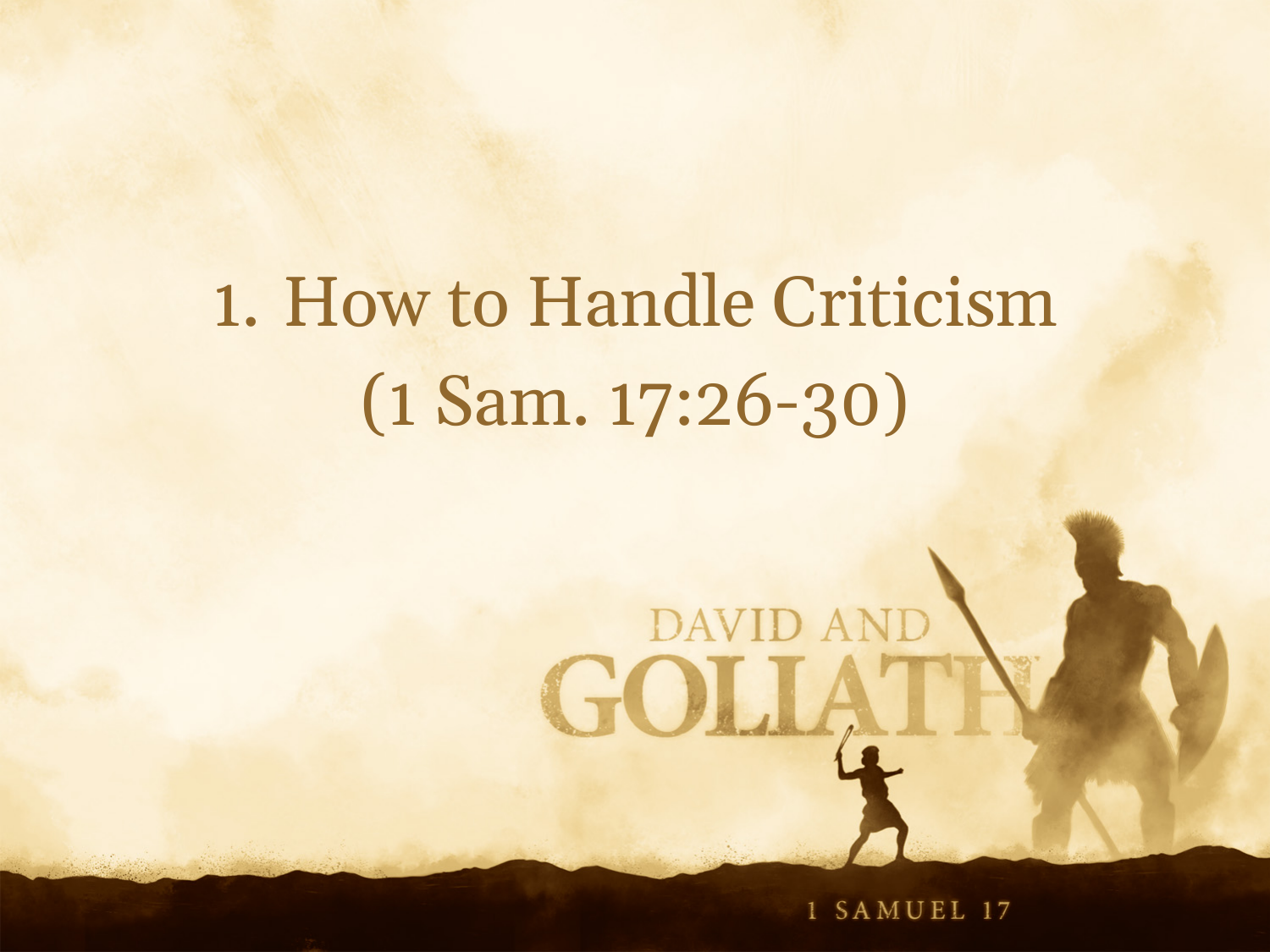

How to Handle Criticism
(1 Sam. 17:26-30)